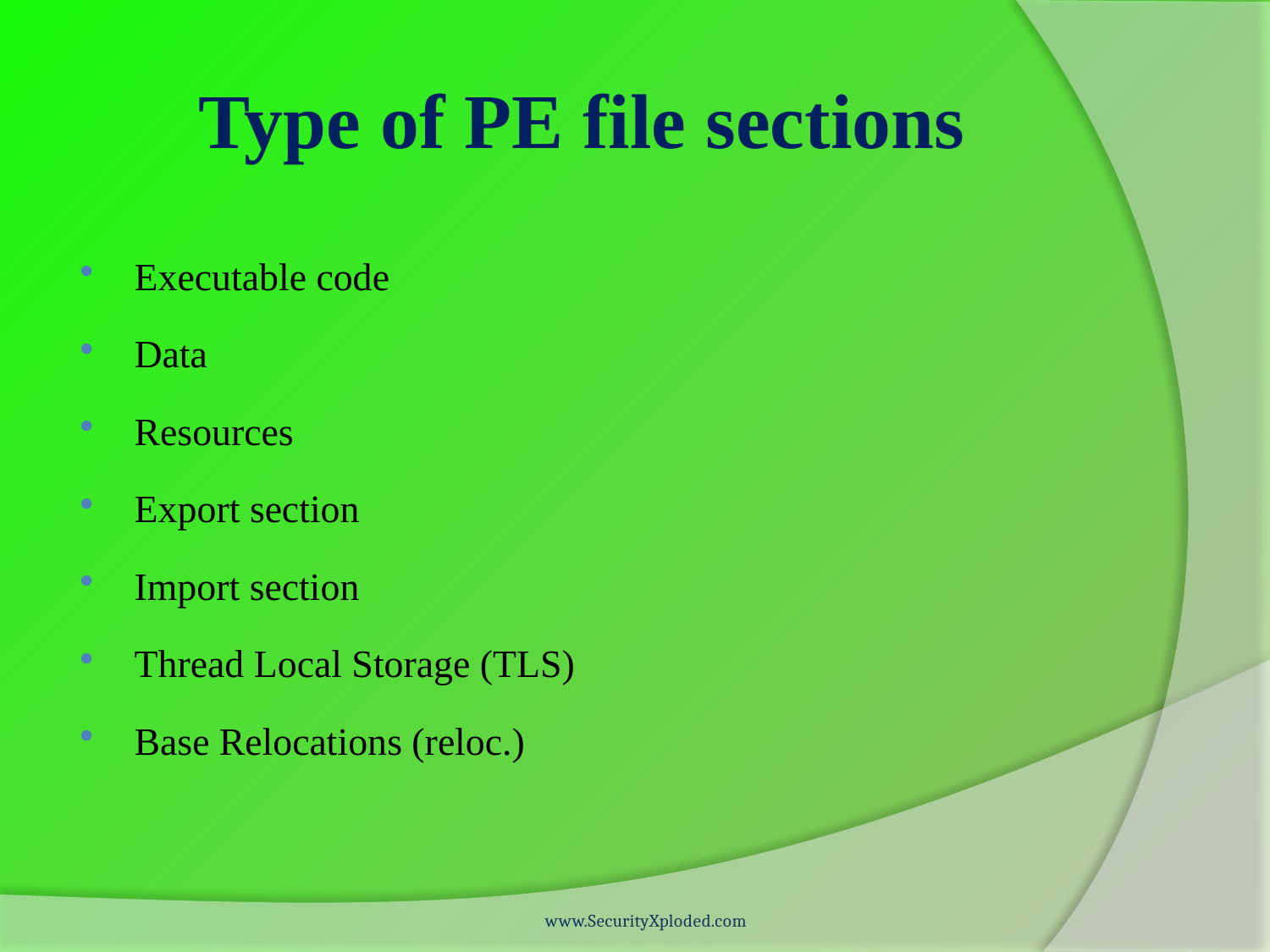

# Type of PE file sections
Executable code
Data
Resources
Export section
Import section
Thread Local Storage (TLS)
Base Relocations (reloc.)
www.SecurityXploded.com